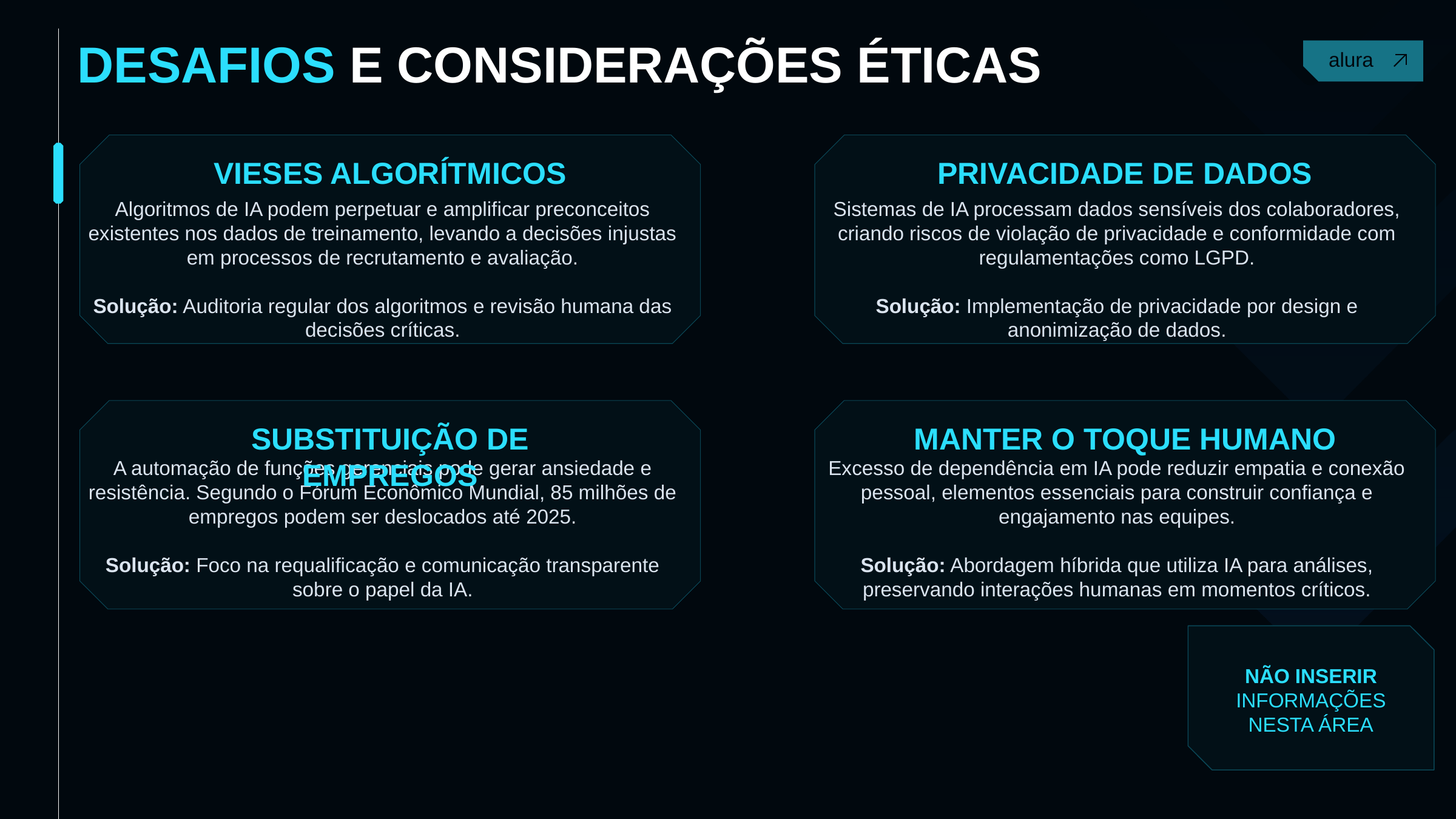

DESAFIOS E CONSIDERAÇÕES ÉTICAS

PRIVACIDADE DE DADOS
VIESES ALGORÍTMICOS
Algoritmos de IA podem perpetuar e amplificar preconceitos existentes nos dados de treinamento, levando a decisões injustas em processos de recrutamento e avaliação.

Solução: Auditoria regular dos algoritmos e revisão humana das decisões críticas.
Sistemas de IA processam dados sensíveis dos colaboradores, criando riscos de violação de privacidade e conformidade com regulamentações como LGPD.

Solução: Implementação de privacidade por design e anonimização de dados.

SUBSTITUIÇÃO DE EMPREGOS
MANTER O TOQUE HUMANO
A automação de funções gerenciais pode gerar ansiedade e resistência. Segundo o Fórum Econômico Mundial, 85 milhões de empregos podem ser deslocados até 2025.

Solução: Foco na requalificação e comunicação transparente sobre o papel da IA.
Excesso de dependência em IA pode reduzir empatia e conexão pessoal, elementos essenciais para construir confiança e engajamento nas equipes.

Solução: Abordagem híbrida que utiliza IA para análises, preservando interações humanas em momentos críticos.

NÃO INSERIR INFORMAÇÕES NESTA ÁREA